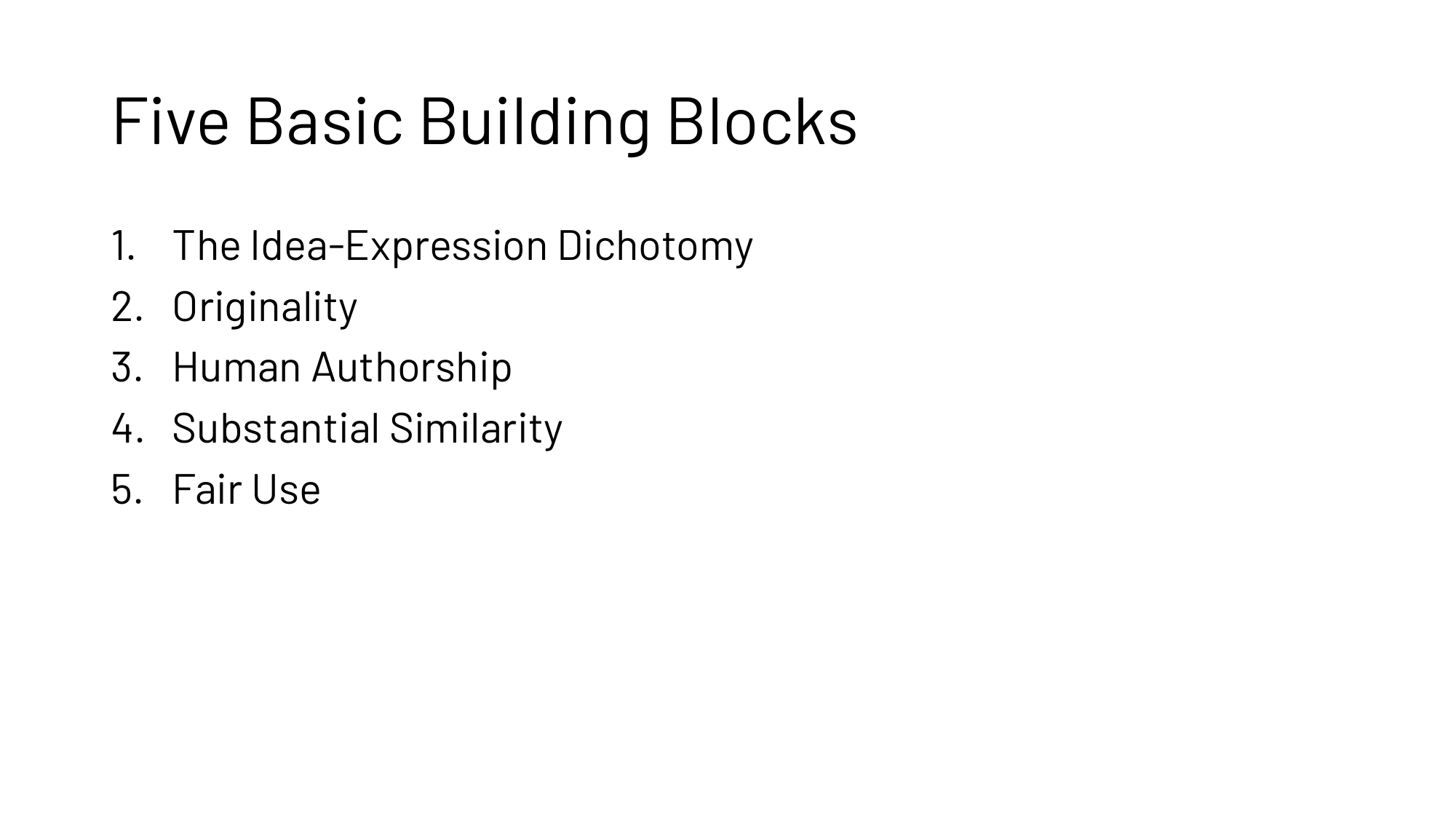

# Five Basic Building Blocks
The Idea-Expression Dichotomy
Originality
Human Authorship
Substantial Similarity
Fair Use